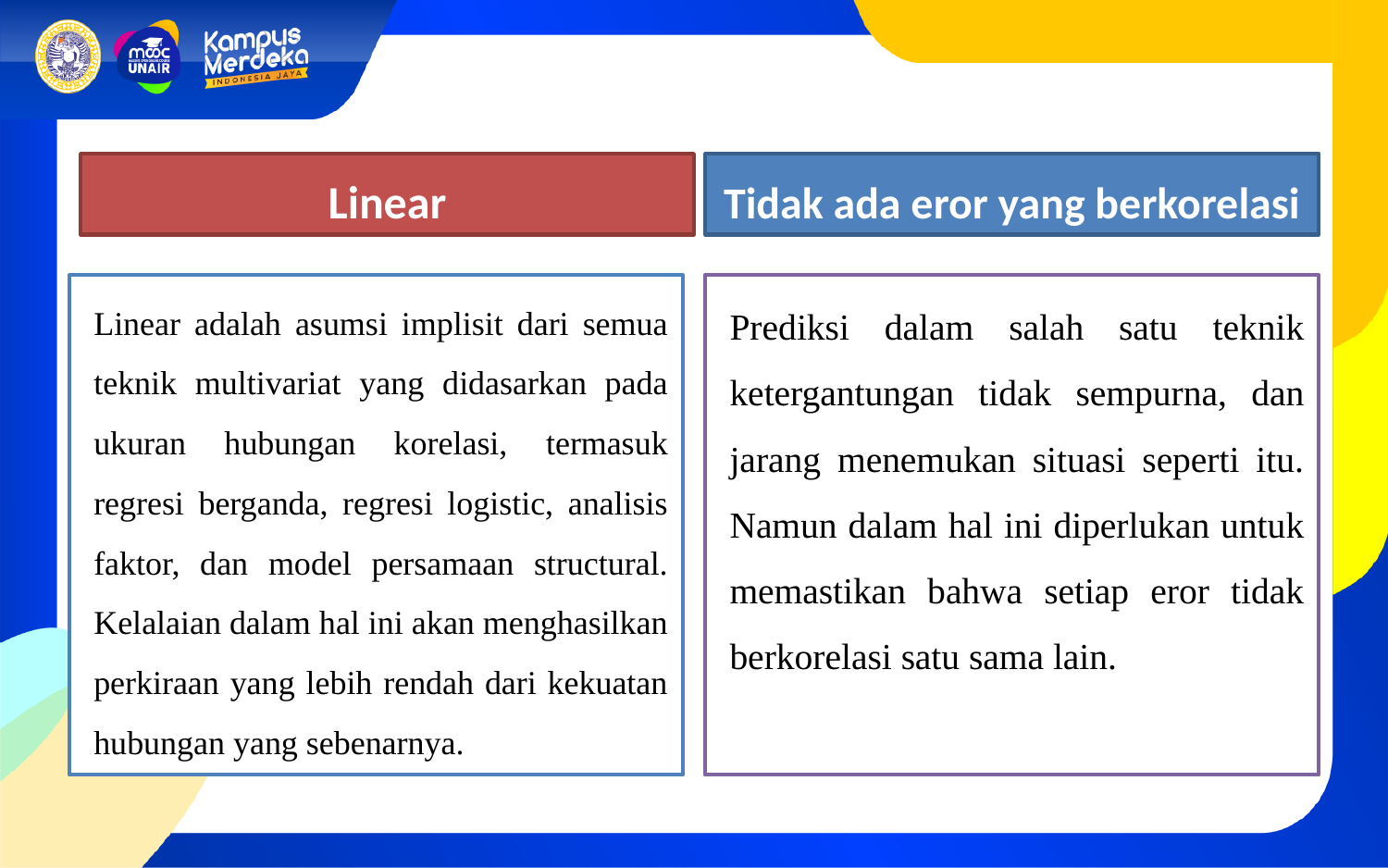

Linear
Tidak ada eror yang berkorelasi
Linear adalah asumsi implisit dari semua teknik multivariat yang didasarkan pada ukuran hubungan korelasi, termasuk regresi berganda, regresi logistic, analisis faktor, dan model persamaan structural. Kelalaian dalam hal ini akan menghasilkan perkiraan yang lebih rendah dari kekuatan hubungan yang sebenarnya.

Prediksi dalam salah satu teknik ketergantungan tidak sempurna, dan jarang menemukan situasi seperti itu. Namun dalam hal ini diperlukan untuk memastikan bahwa setiap eror tidak berkorelasi satu sama lain.